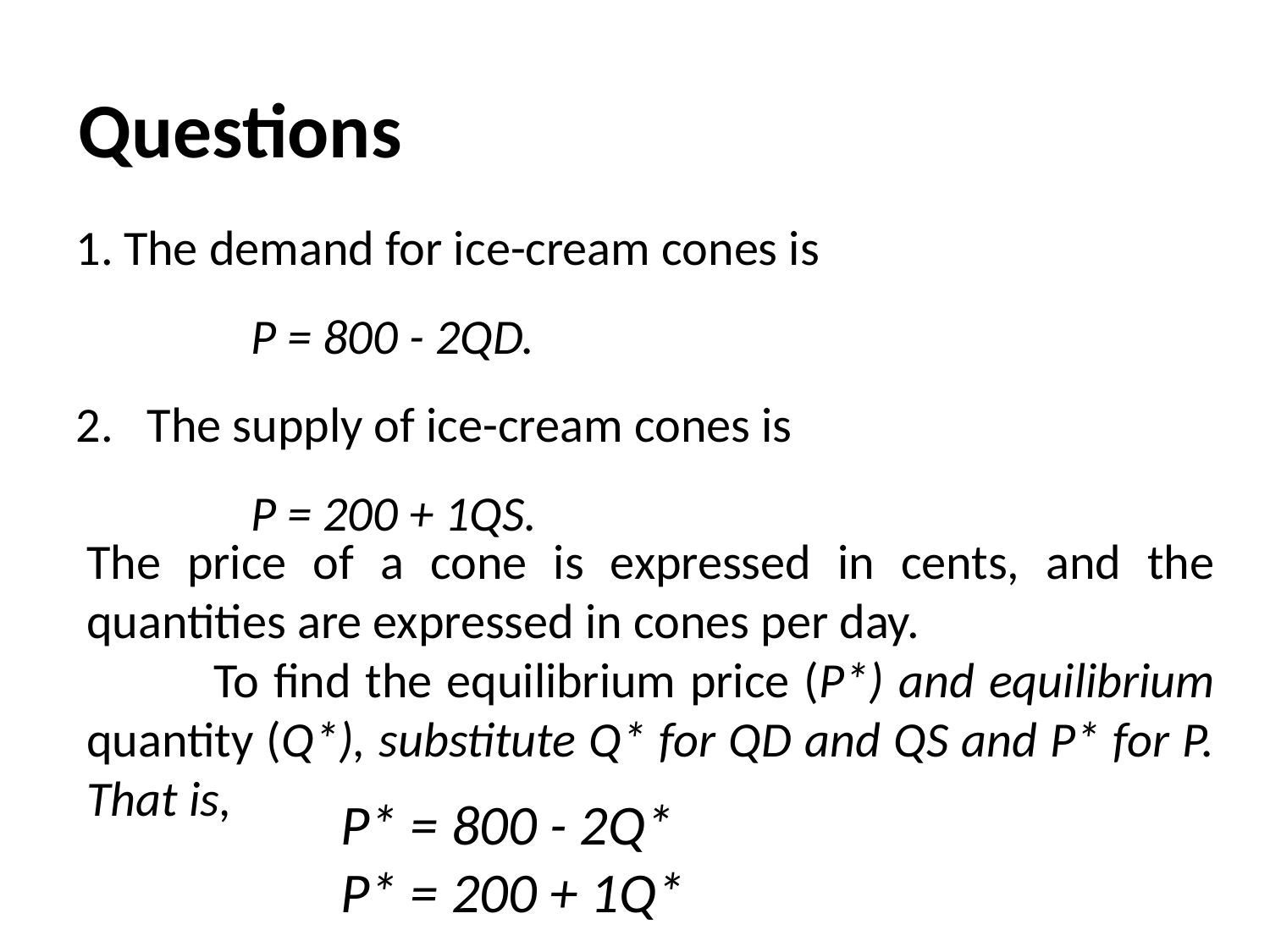

Questions
The demand for ice-cream cones is
		P = 800 - 2QD.
2.   The supply of ice-cream cones is
		P = 200 + 1QS.
The price of a cone is expressed in cents, and the quantities are expressed in cones per day.
	To find the equilibrium price (P*) and equilibrium quantity (Q*), substitute Q* for QD and QS and P* for P. That is,
P* = 800 - 2Q*
P* = 200 + 1Q*